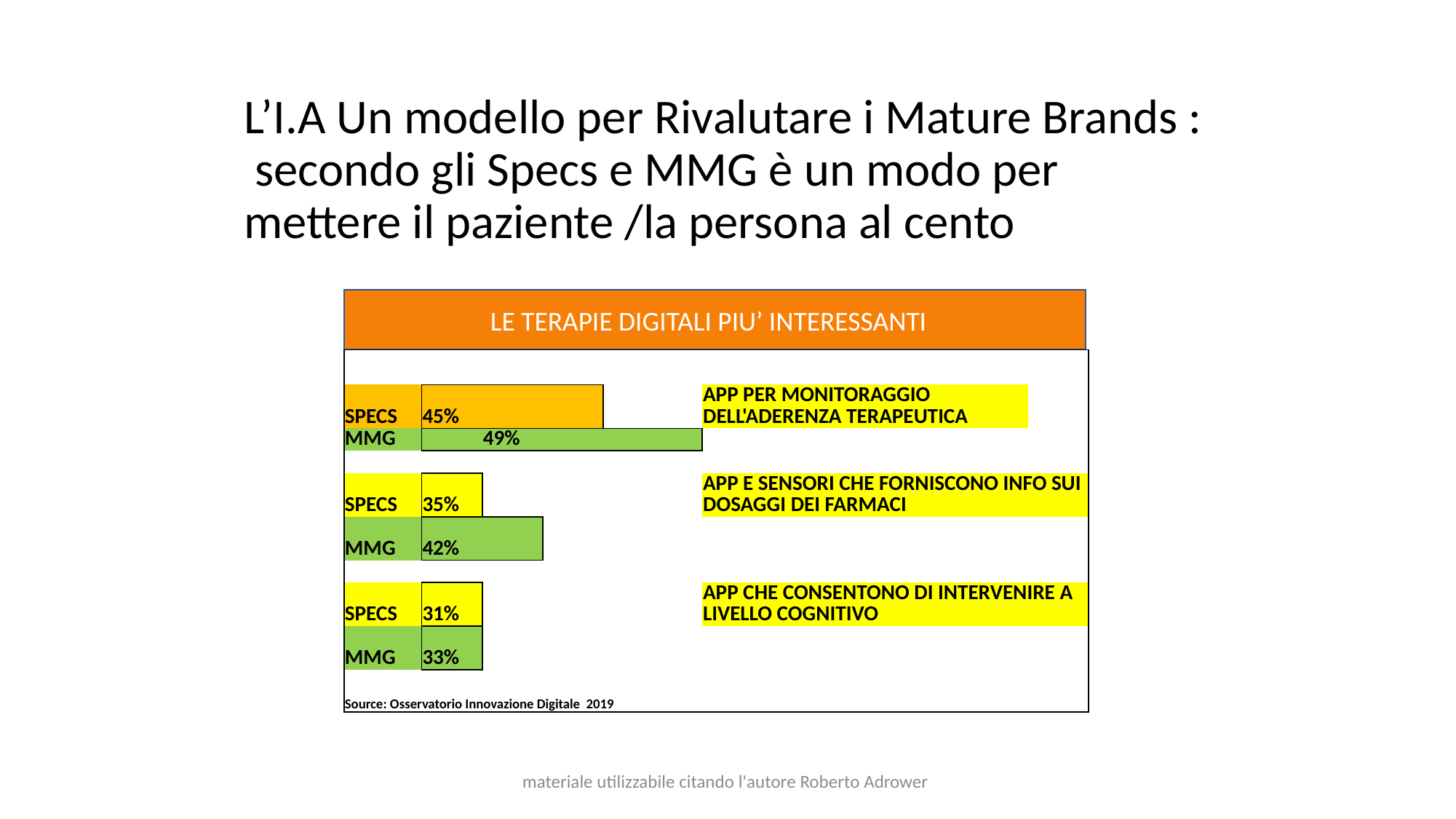

# L’I.A Un modello per Rivalutare i Mature Brands : secondo gli Specs e MMG è un modo per mettere il paziente /la persona al cento
LE TERAPIE DIGITALI PIU’ INTERESSANTI
|  |  |  |  |  |  |  |  |  |  |  |  |
| --- | --- | --- | --- | --- | --- | --- | --- | --- | --- | --- | --- |
| SPECS | 45% |  |  |  | APP PER MONITORAGGIO DELL'ADERENZA TERAPEUTICA |  |  |  |  |  |  |
| MMG |  | 49% |  |  |  |  |  |  |  |  |  |
|  |  |  |  |  |  |  |  |  |  |  |  |
| SPECS | 35% |  |  |  | APP E SENSORI CHE FORNISCONO INFO SUI DOSAGGI DEI FARMACI |  |  |  |  |  |  |
| MMG | 42% |  |  |  |  |  |  |  |  |  |  |
|  |  |  |  |  |  |  |  |  |  |  |  |
| SPECS | 31% |  |  |  | APP CHE CONSENTONO DI INTERVENIRE A LIVELLO COGNITIVO |  |  |  |  |  |  |
| MMG | 33% |  |  |  |  |  |  |  |  |  |  |
|  |  |  |  |  |  |  |  |  |  |  |  |
| Source: Osservatorio Innovazione Digitale 2019 |  |  |  |  |  |  |  |  |  |  |  |
materiale utilizzabile citando l'autore Roberto Adrower